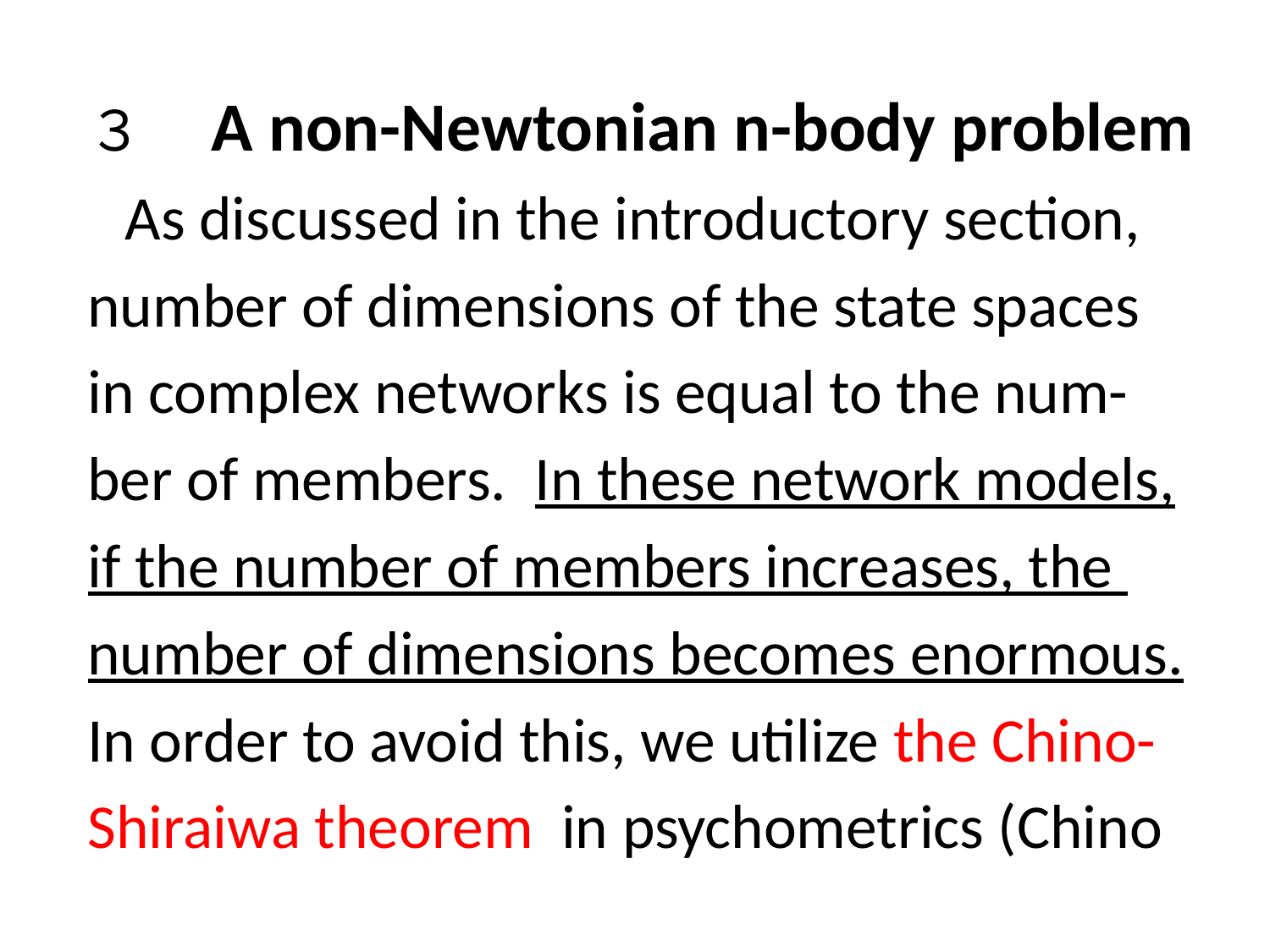

３　A non-Newtonian n-body problem
   As discussed in the introductory section,
number of dimensions of the state spaces
in complex networks is equal to the num-
ber of members.  In these network models,
if the number of members increases, the
number of dimensions becomes enormous.
In order to avoid this, we utilize the Chino-
Shiraiwa theorem  in psychometrics (Chino